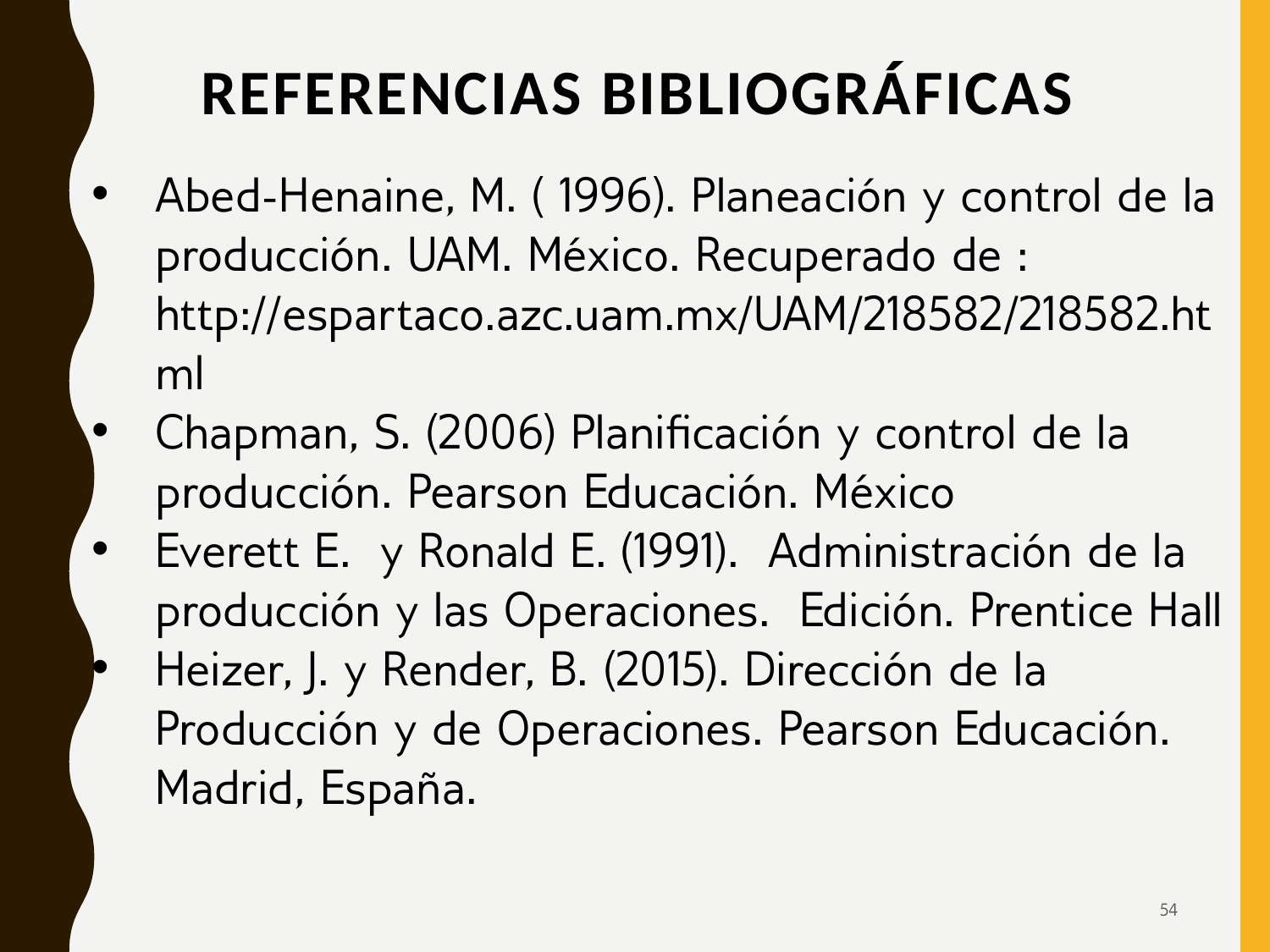

# REFERENCIAS BIBLIOGRÁFICAS
Abed-Henaine, M. ( 1996). Planeación y control de la producción. UAM. México. Recuperado de : http://espartaco.azc.uam.mx/UAM/218582/218582.html
Chapman, S. (2006) Planificación y control de la producción. Pearson Educación. México
Everett E.  y Ronald E. (1991).  Administración de la producción y las Operaciones.  Edición. Prentice Hall
Heizer, J. y Render, B. (2015). Dirección de la Producción y de Operaciones. Pearson Educación. Madrid, España.

54